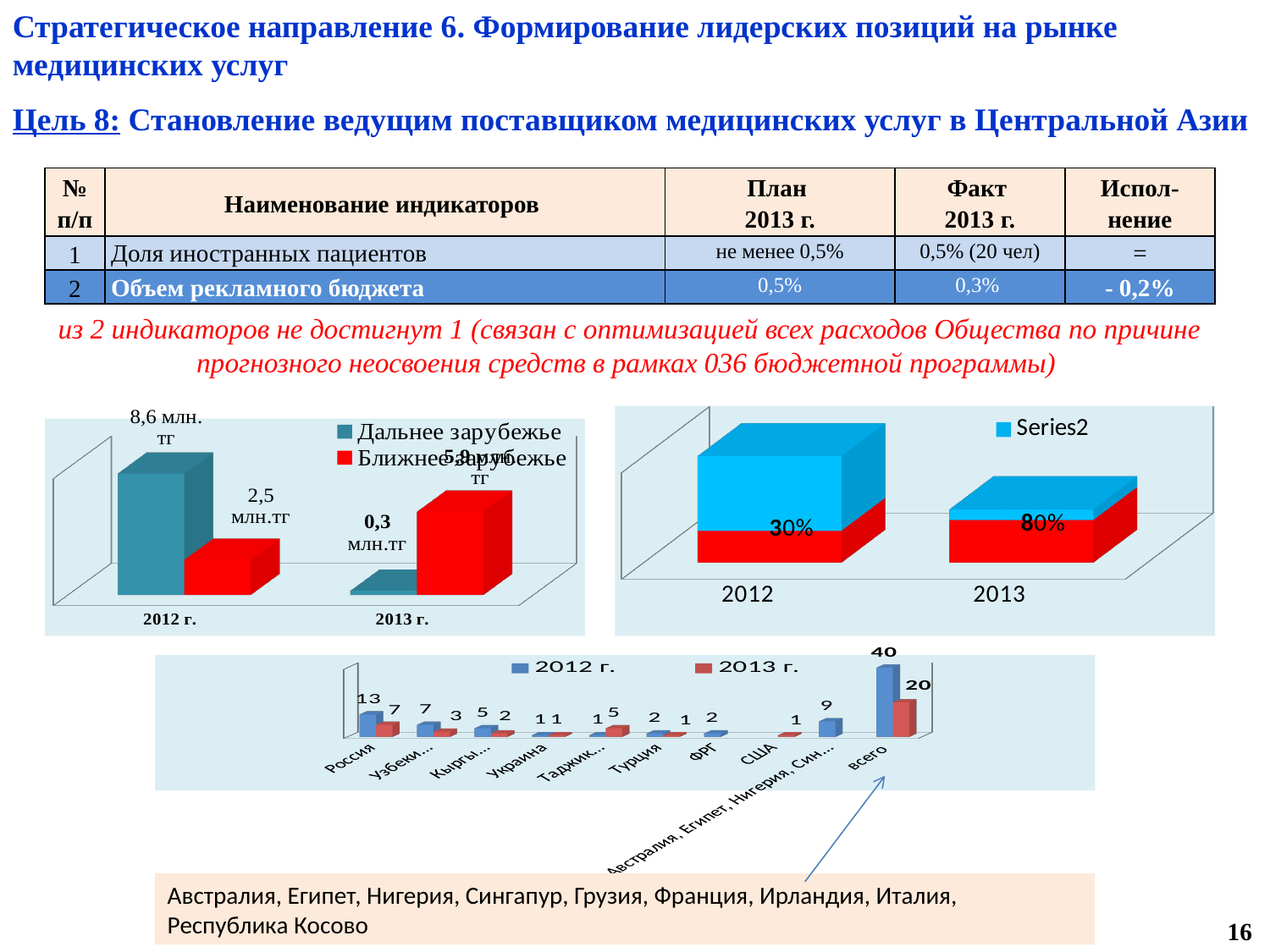

Стратегическое направление 6. Формирование лидерских позиций на рынке медицинских услуг

Цель 8: Становление ведущим поставщиком медицинских услуг в Центральной Азии
| № п/п | Наименование индикаторов | План 2013 г. | Факт 2013 г. | Испол-нение |
| --- | --- | --- | --- | --- |
| 1 | Доля иностранных пациентов | не менее 0,5% | 0,5% (20 чел) | = |
| 2 | Объем рекламного бюджета | 0,5% | 0,3% | - 0,2% |
из 2 индикаторов не достигнут 1 (связан с оптимизацией всех расходов Общества по причине прогнозного неосвоения средств в рамках 036 бюджетной программы)

[unsupported chart]

[unsupported chart]

[unsupported chart]

Австралия, Египет, Нигерия, Сингапур, Грузия, Франция, Ирландия, Италия, Республика Косово
16